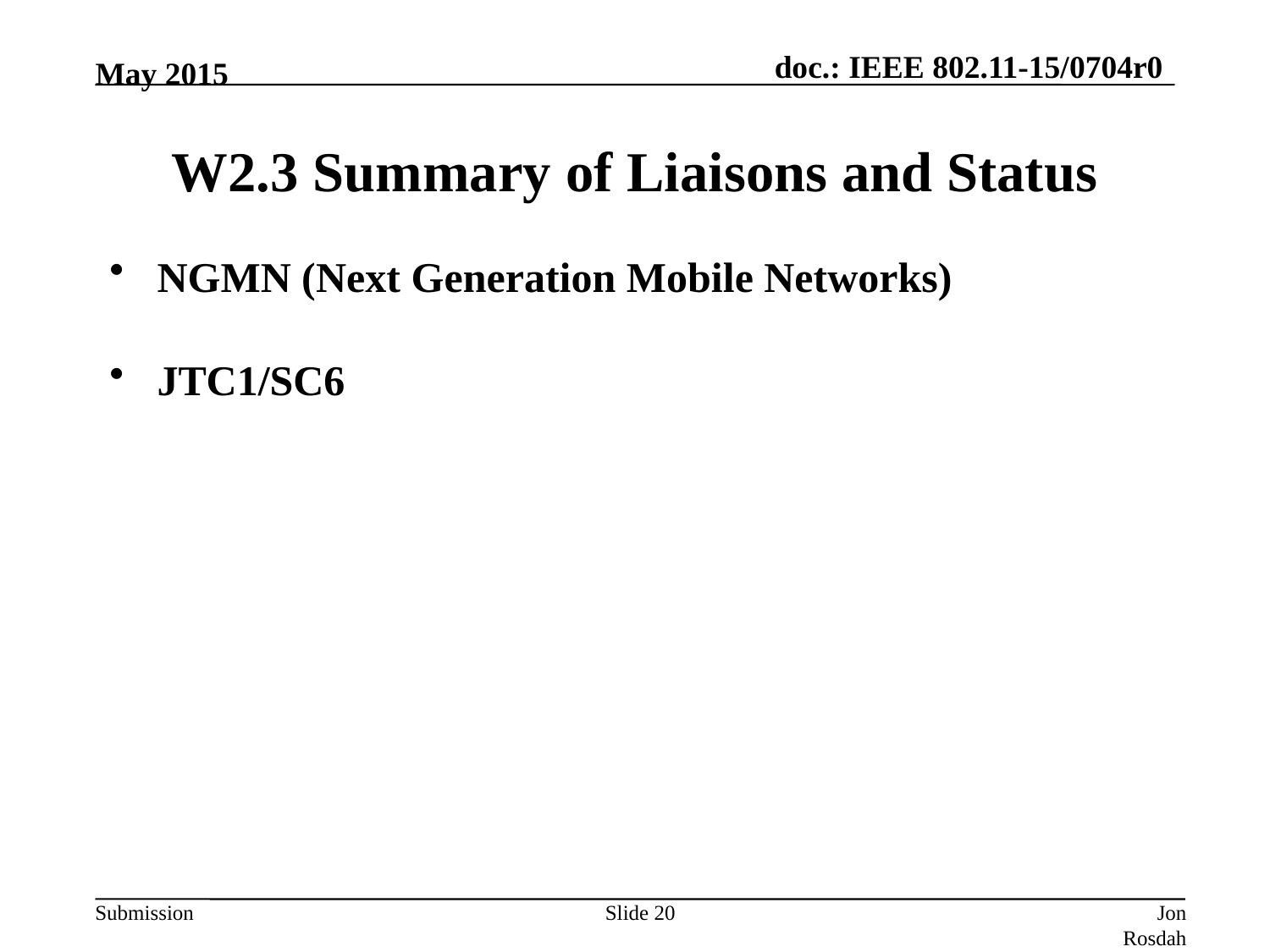

May 2015
# W2.3 Summary of Liaisons and Status
NGMN (Next Generation Mobile Networks)

JTC1/SC6

Slide 20
Jon Rosdahl, CSR